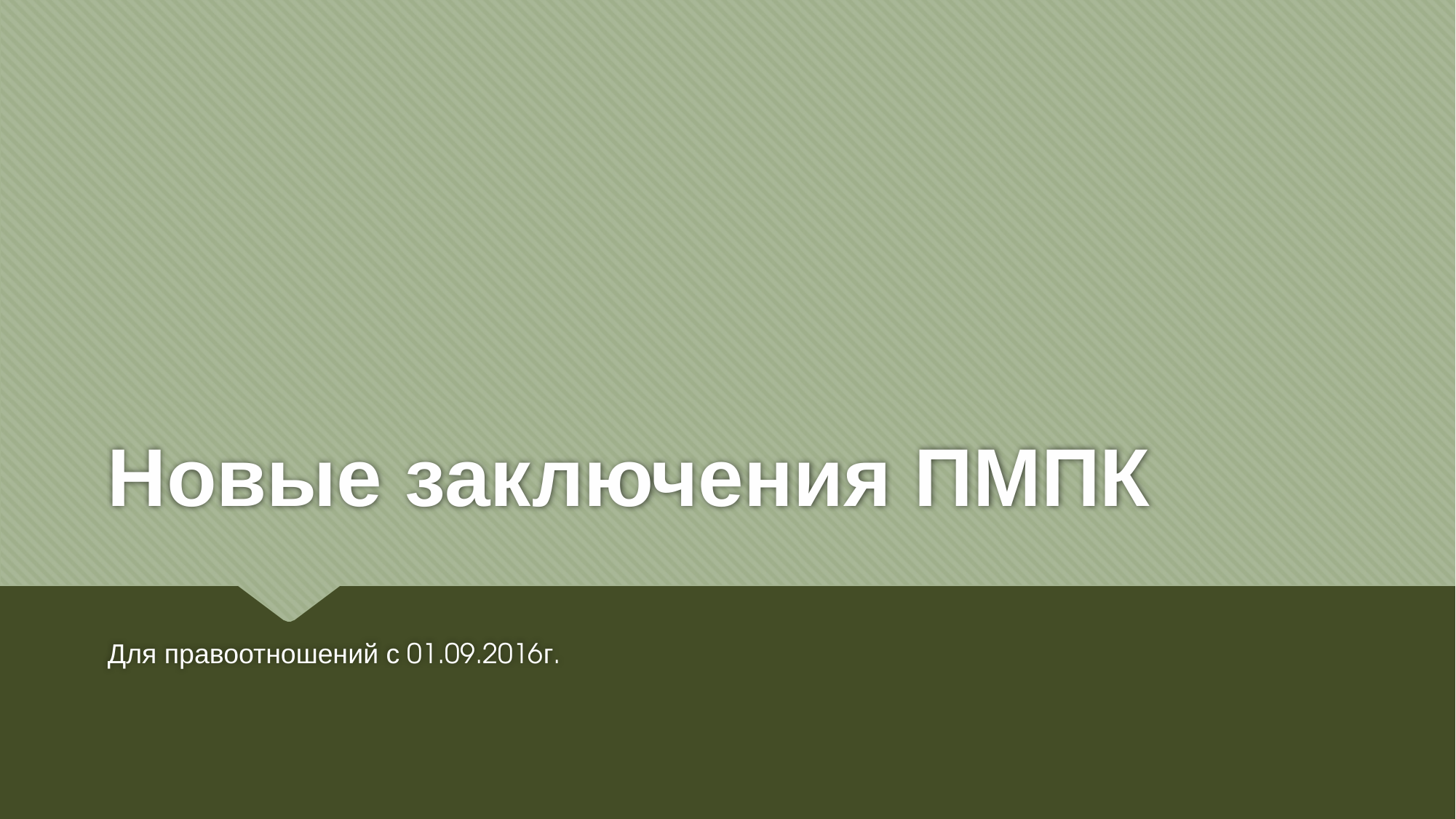

# Новые заключения ПМПК
Для правоотношений с 01.09.2016г.